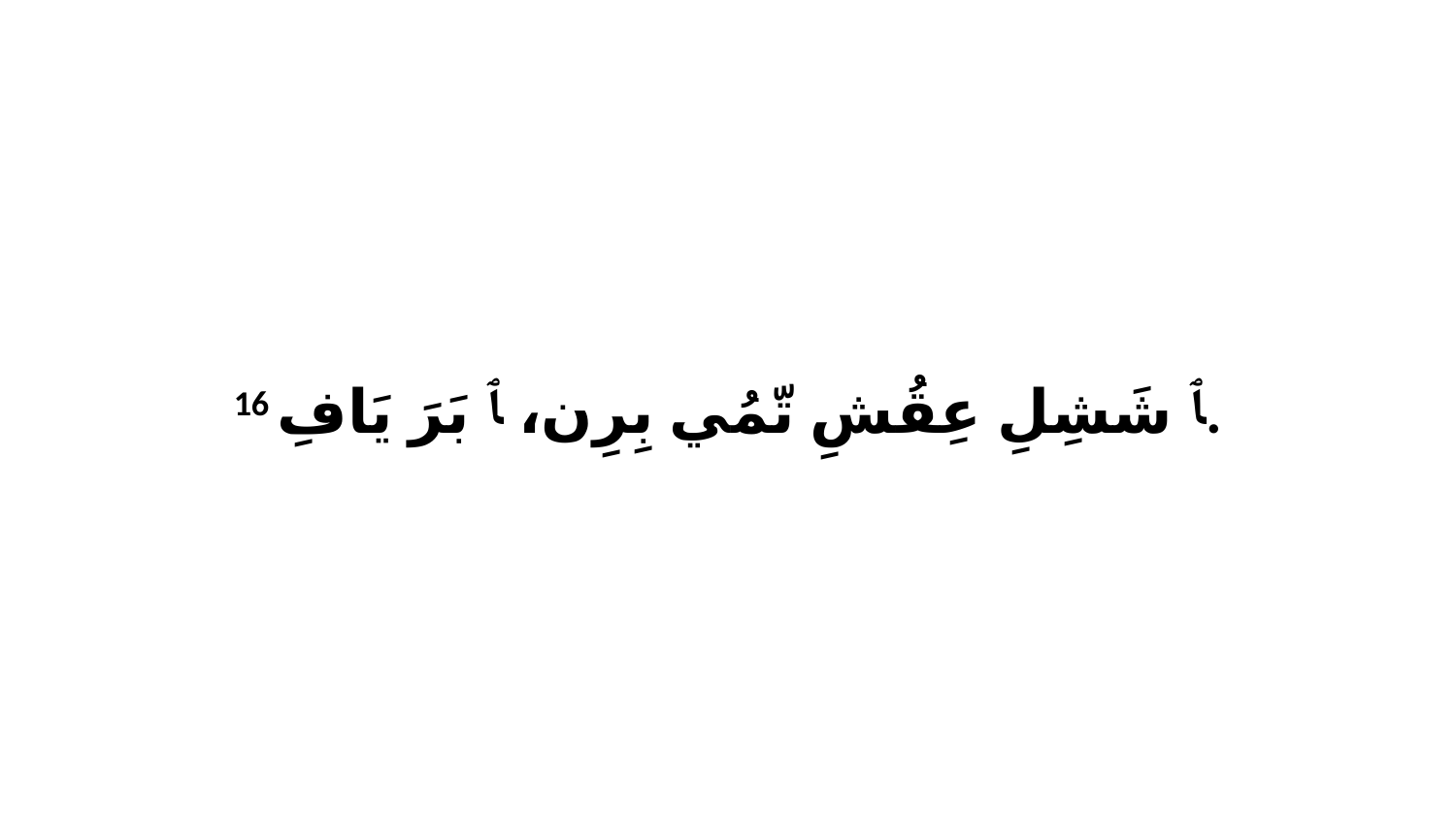

16 ﭑ شَشِلِ عِقُشِ تّمُي بِرِن، ﭑ بَرَ يَافِ.